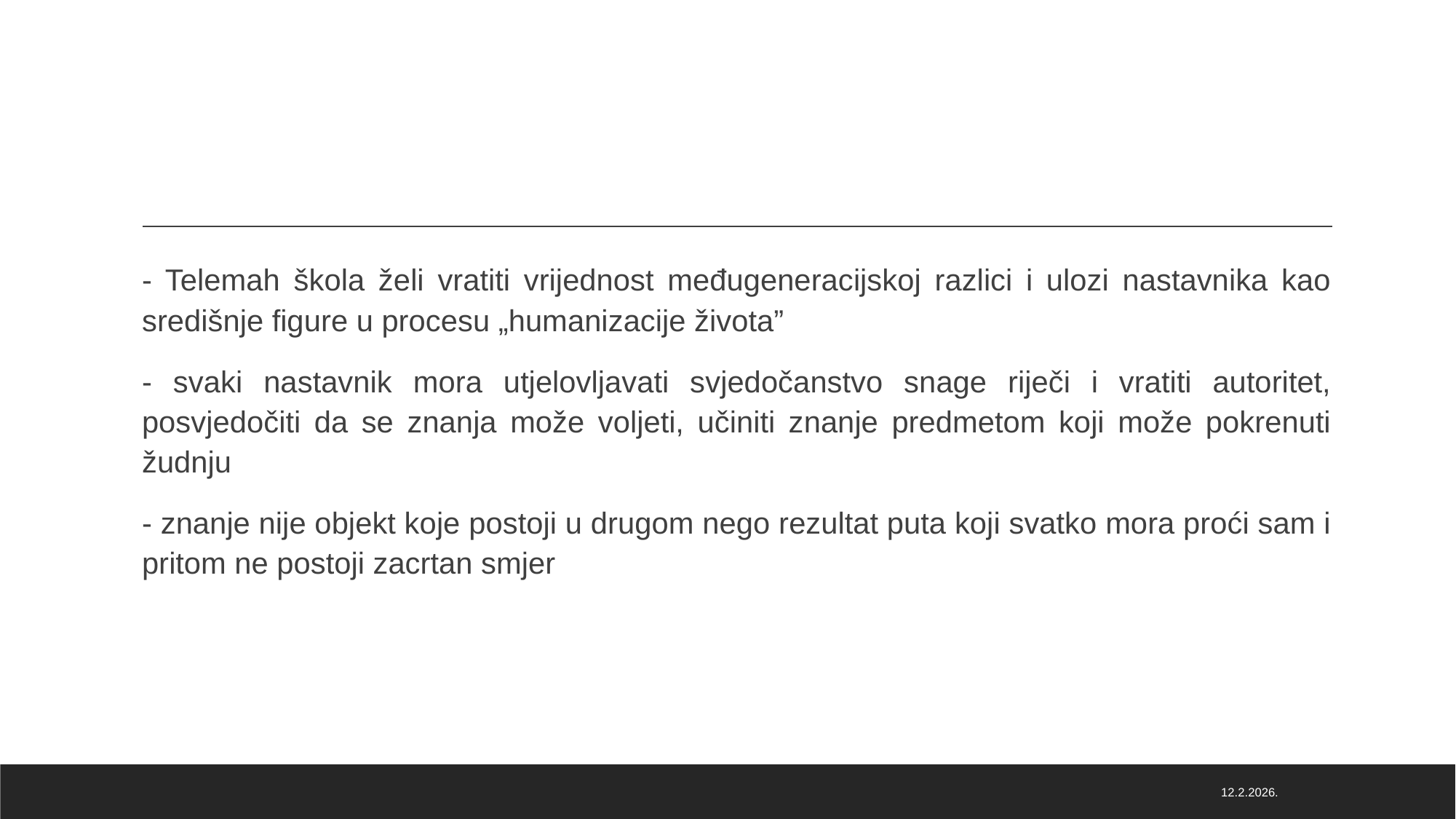

#
- Telemah škola želi vratiti vrijednost međugeneracijskoj razlici i ulozi nastavnika kao središnje figure u procesu „humanizacije života”
- svaki nastavnik mora utjelovljavati svjedočanstvo snage riječi i vratiti autoritet, posvjedočiti da se znanja može voljeti, učiniti znanje predmetom koji može pokrenuti žudnju
- znanje nije objekt koje postoji u drugom nego rezultat puta koji svatko mora proći sam i pritom ne postoji zacrtan smjer
12.2.2026.